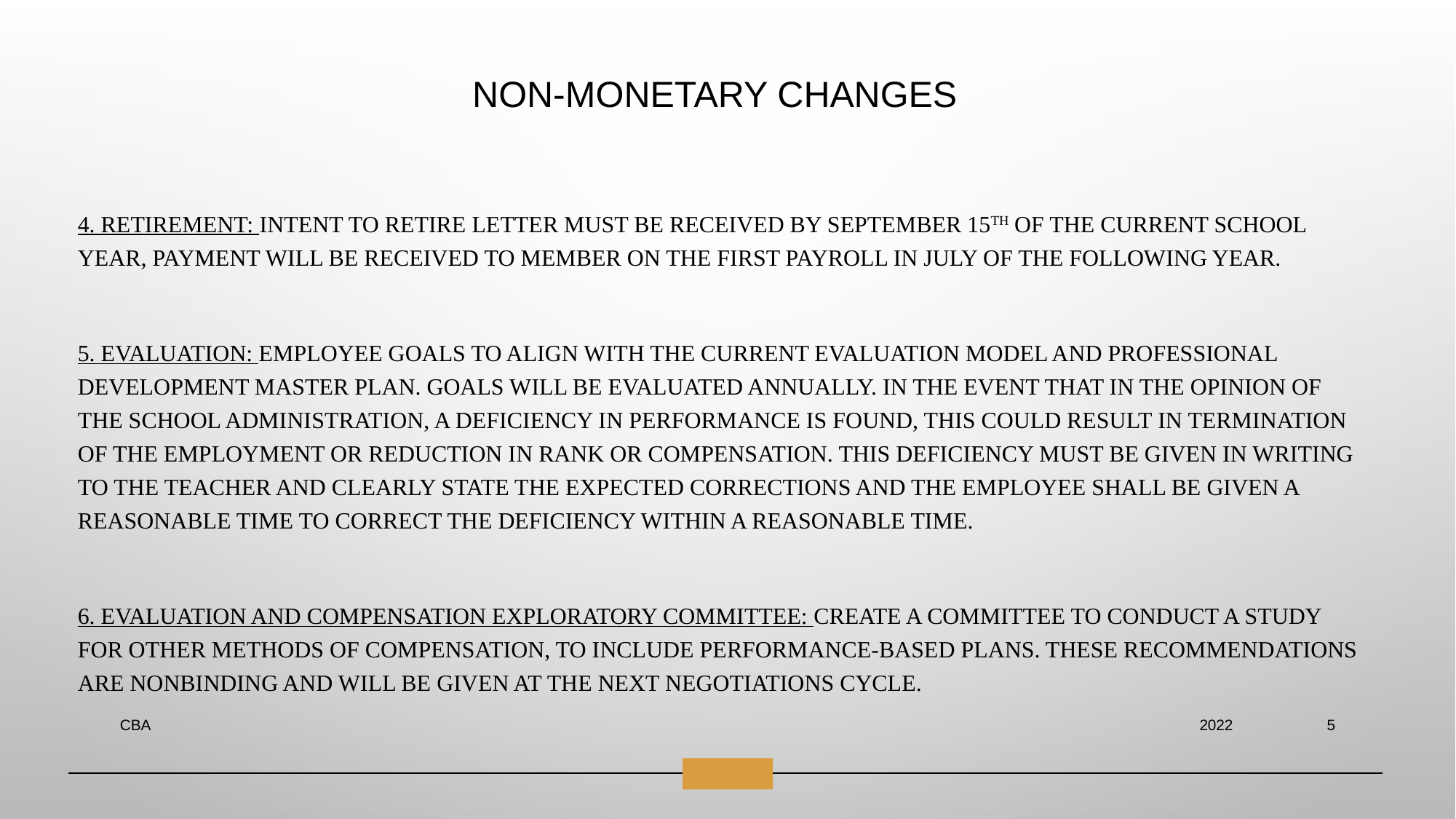

# Non-Monetary changes
4. Retirement: Intent to retire letter must be received by September 15th of the current school year, payment will be received to member on the first payroll in July of the following year.

5. Evaluation: Employee goals to align with the current evaluation model and professional development master plan. Goals will be evaluated annually. In the event that in the opinion of the school administration, a deficiency in performance is found, this could result in termination of the employment or reduction in rank or compensation. This deficiency must be given in writing to the teacher and clearly state the expected corrections and the employee shall be given a reasonable time to correct the deficiency within a reasonable time.

6. Evaluation and compensation Exploratory committee: Create a committee to conduct a study for other methods of compensation, to include performance-based plans. These recommendations are nonbinding and will be given at the next negotiations cycle.

CBA
2022
5